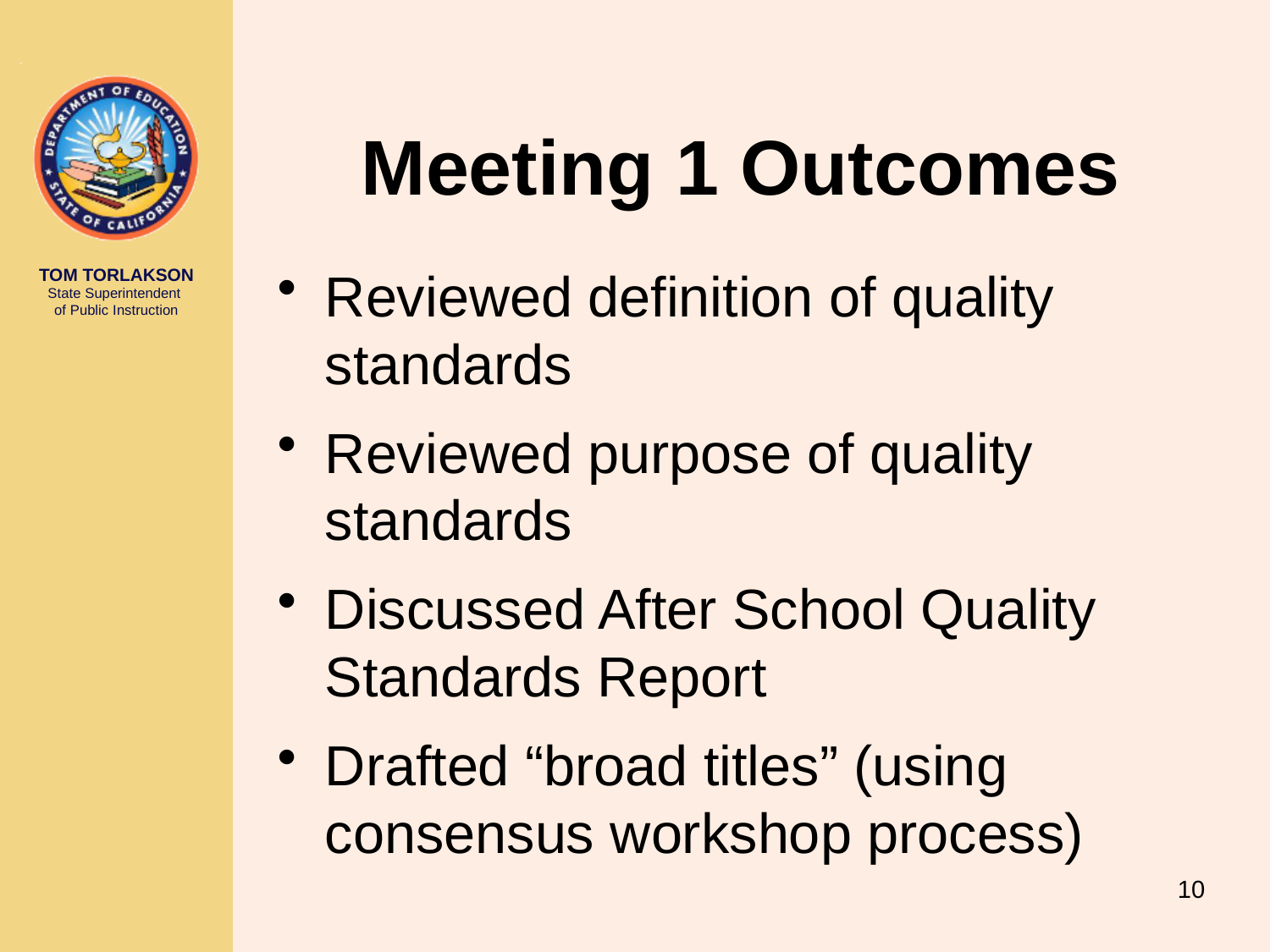

# Meeting 1 Outcomes
Reviewed definition of quality standards
Reviewed purpose of quality standards
Discussed After School Quality Standards Report
Drafted “broad titles” (using consensus workshop process)

10